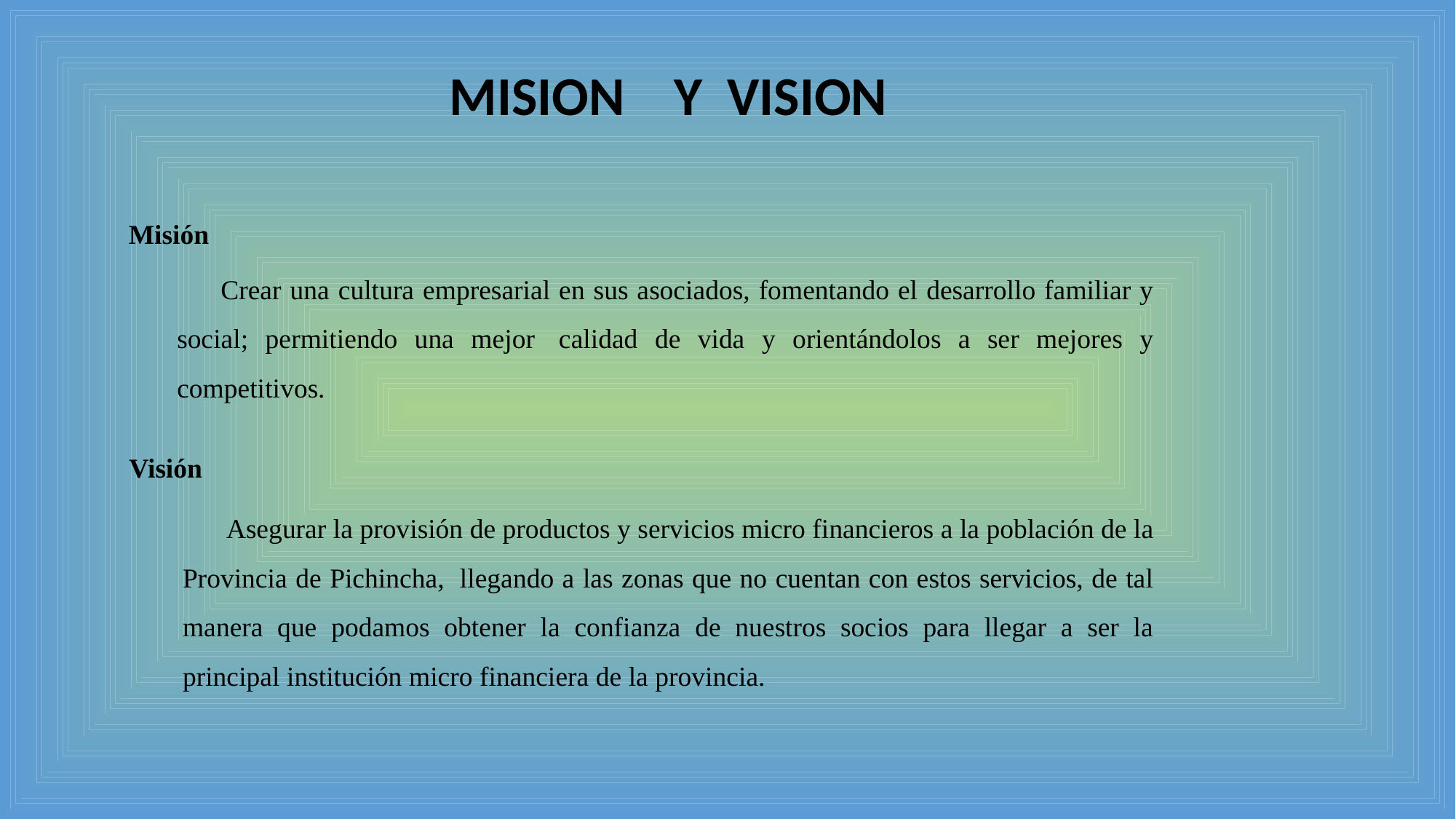

MISION    Y  VISION
Misión
Crear una cultura empresarial en sus asociados, fomentando el desarrollo familiar y social; permitiendo una mejor  calidad de vida y orientándolos a ser mejores y competitivos.
Visión
Asegurar la provisión de productos y servicios micro financieros a la población de la Provincia de Pichincha,  llegando a las zonas que no cuentan con estos servicios, de tal manera que podamos obtener la confianza de nuestros socios para llegar a ser la principal institución micro financiera de la provincia.